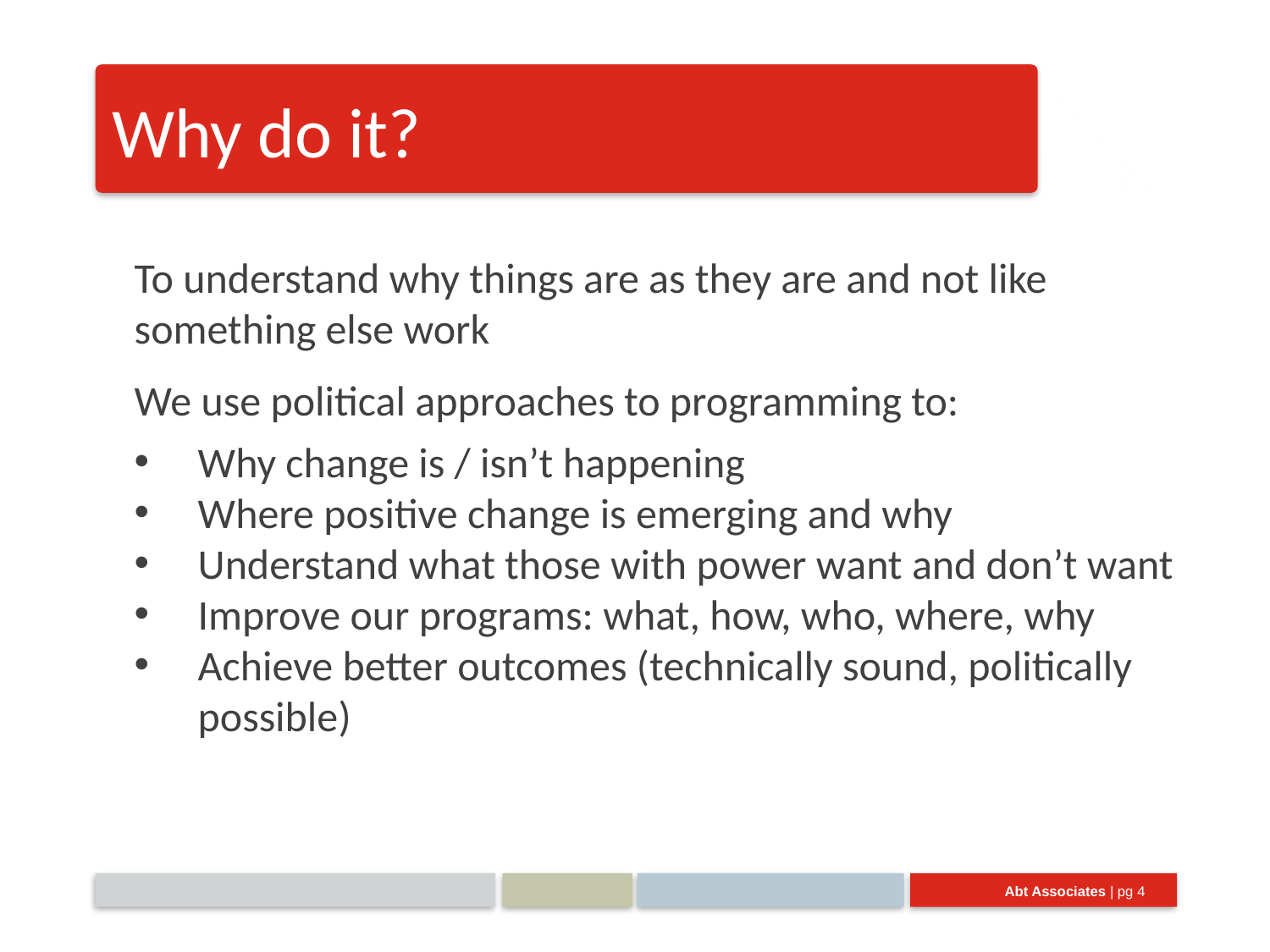

# Why do it?
To understand why things are as they are and not like something else work
We use political approaches to programming to:
Why change is / isn’t happening
Where positive change is emerging and why
Understand what those with power want and don’t want
Improve our programs: what, how, who, where, why
Achieve better outcomes (technically sound, politically possible)